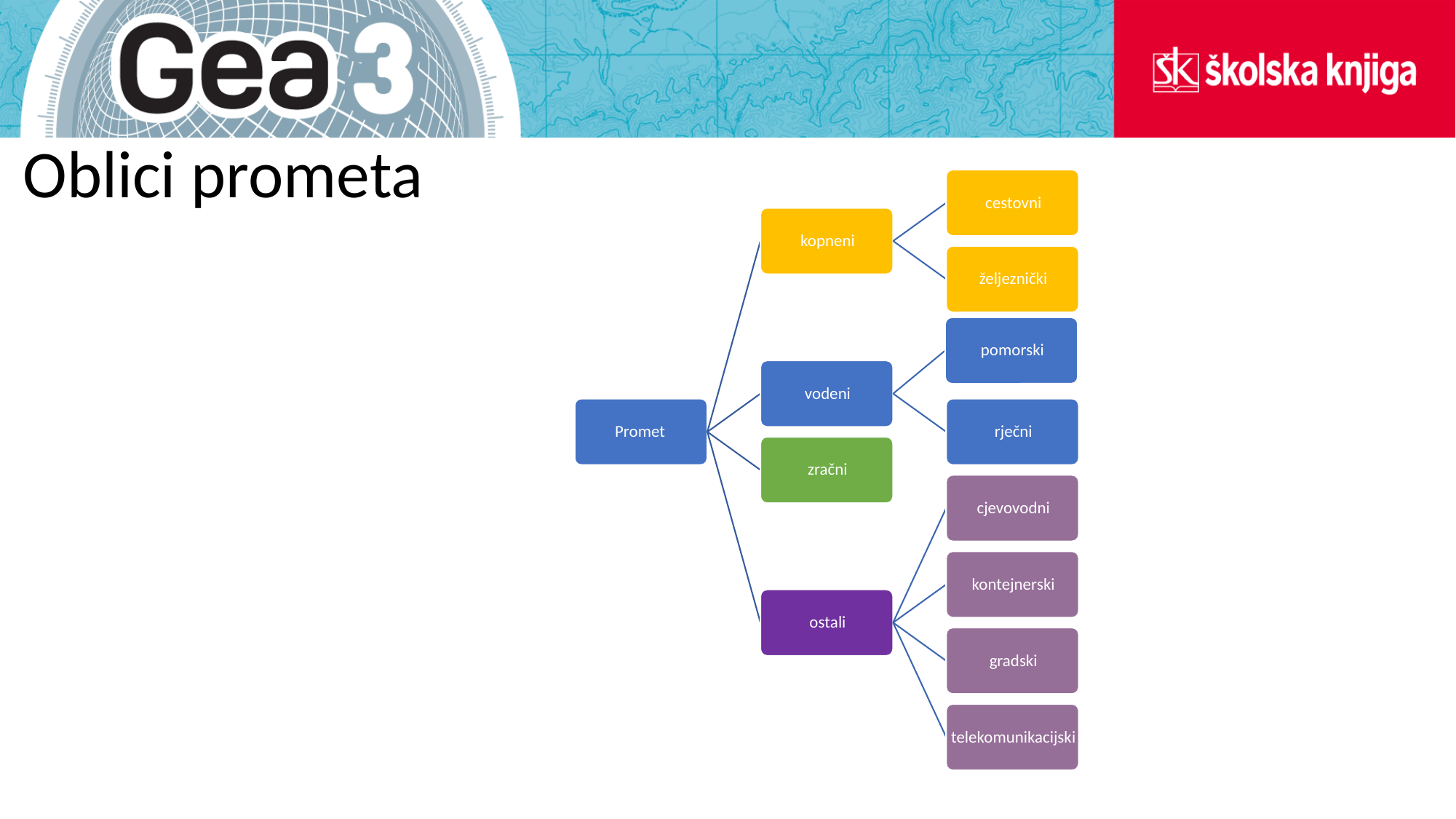

# Oblici prometa
Promet

kopneni

cestovni

željeznički

vodeni

pomorski

rječni

zračni

ostali

cjevovodni

kontejnerski

gradski

telekomunikacijski